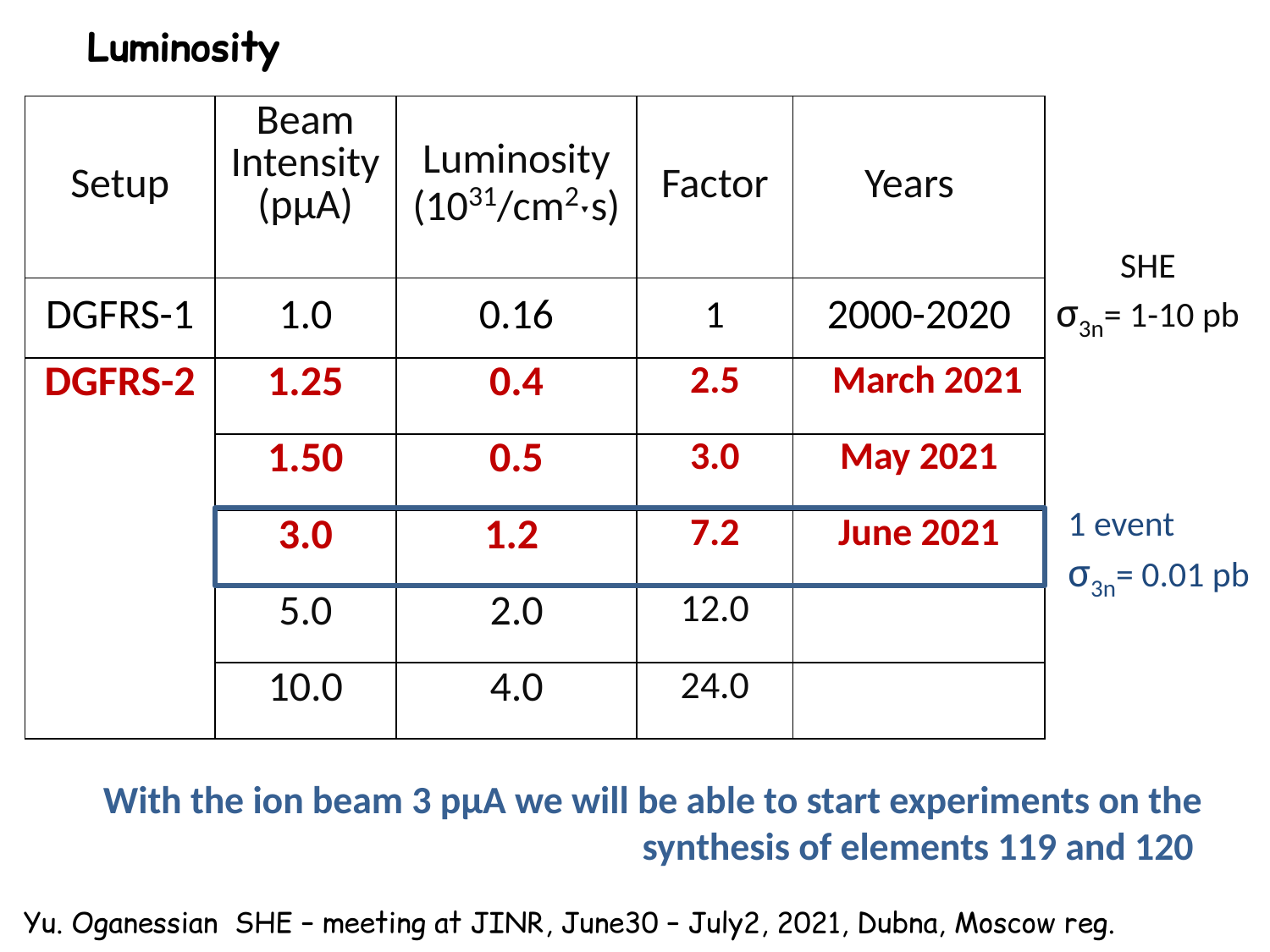

Luminosity
| Setup | Beam Intensity (pµA) | Luminosity (1031/cm2ˑs) | Factor | Years |
| --- | --- | --- | --- | --- |
| DGFRS-1 | 1.0 | 0.16 | 1 | 2000-2020 |
| DGFRS-2 | 1.25 | 0.4 | 2.5 | March 2021 |
|  | 1.50 | 0.5 | 3.0 | May 2021 |
|  | 3.0 | 1.2 | 7.2 | June 2021 |
|  | 5.0 | 2.0 | 12.0 |  |
|  | 10.0 | 4.0 | 24.0 |  |
SHE
σ3n= 1-10 pb
1 event
σ3n= 0.01 pb

With the ion beam 3 pµA we will be able to start experiments on the synthesis of elements 119 and 120
Yu. Oganessian  SHE – meeting at JINR, June30 – July2, 2021, Dubna, Moscow reg.